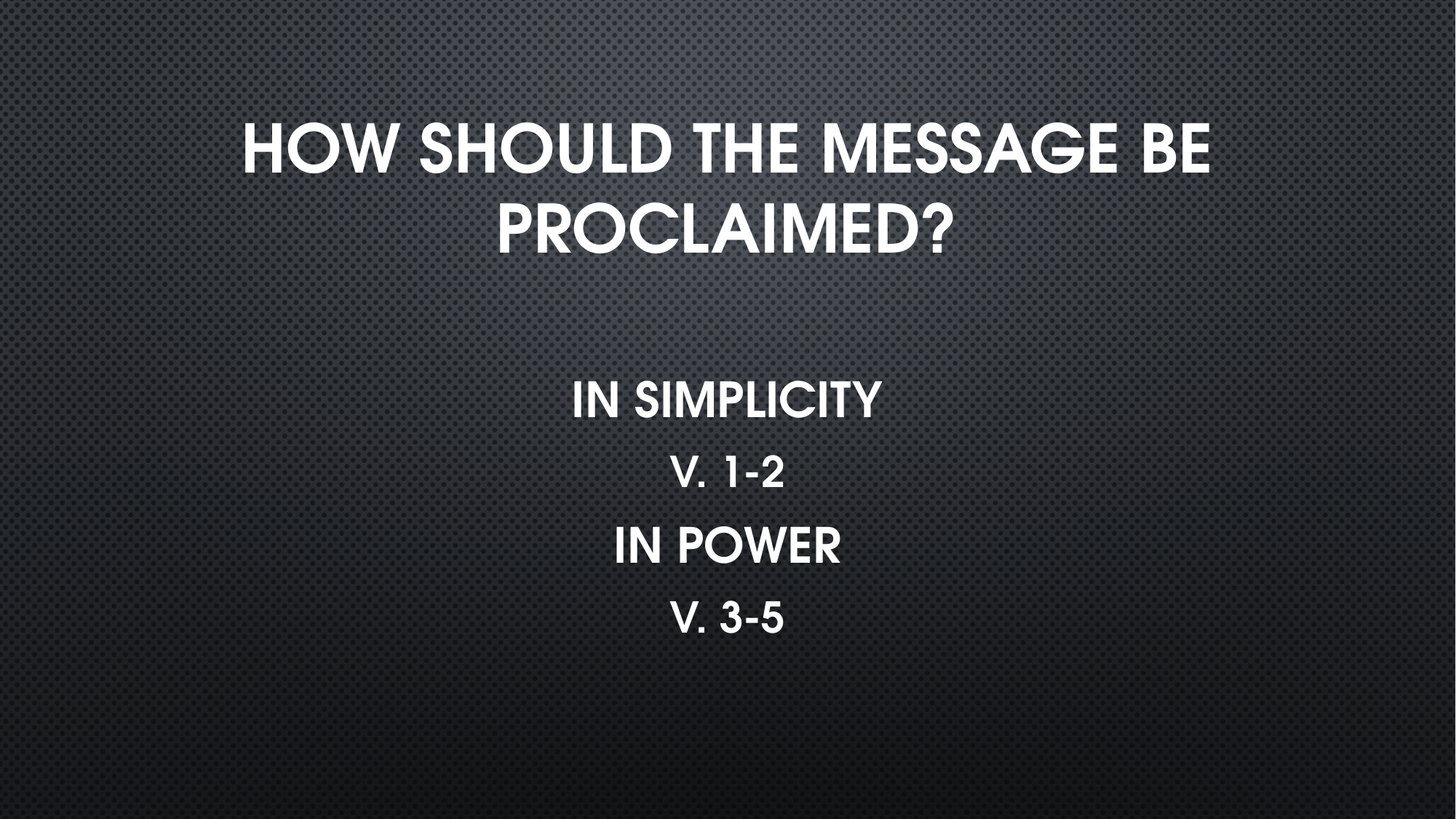

# How should the message be proclaimed?
In Simplicity
v. 1-2
In Power
v. 3-5